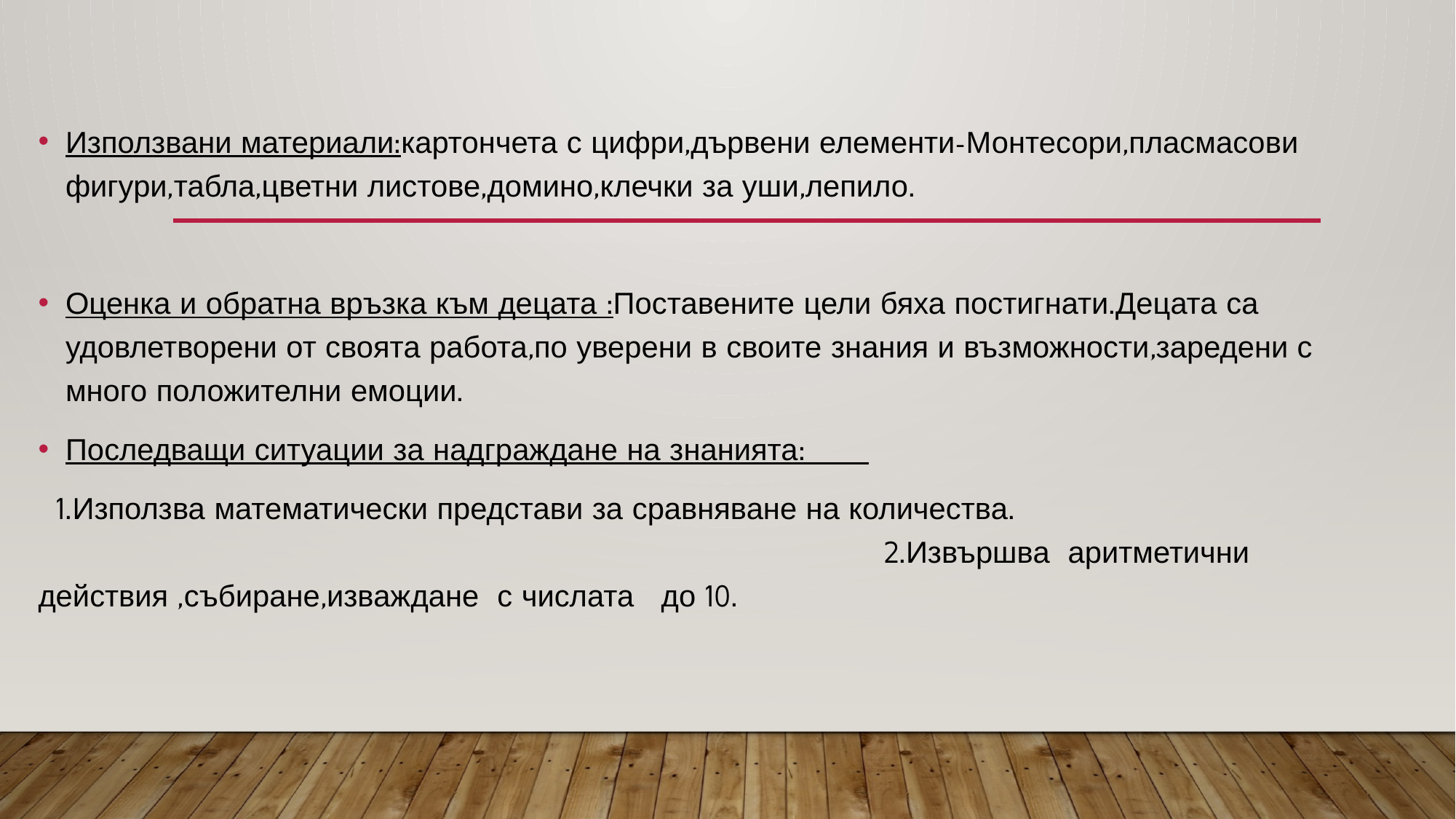

Използвани материали:картончета с цифри,дървени елементи-Монтесори,пласмасови фигури,табла,цветни листове,домино,клечки за уши,лепило.

Оценка и обратна връзка към децата :Поставените цели бяха постигнати.Децата са удовлетворени от своята работа,по уверени в своите знания и възможности,заредени с много положителни емоции.
Последващи ситуации за надграждане на знанията:
  1.Използва математически представи за сравняване на количества.                                                                                                                                   2.Извършва  аритметични  действия ,събиране,изваждане  с числата   до 10.